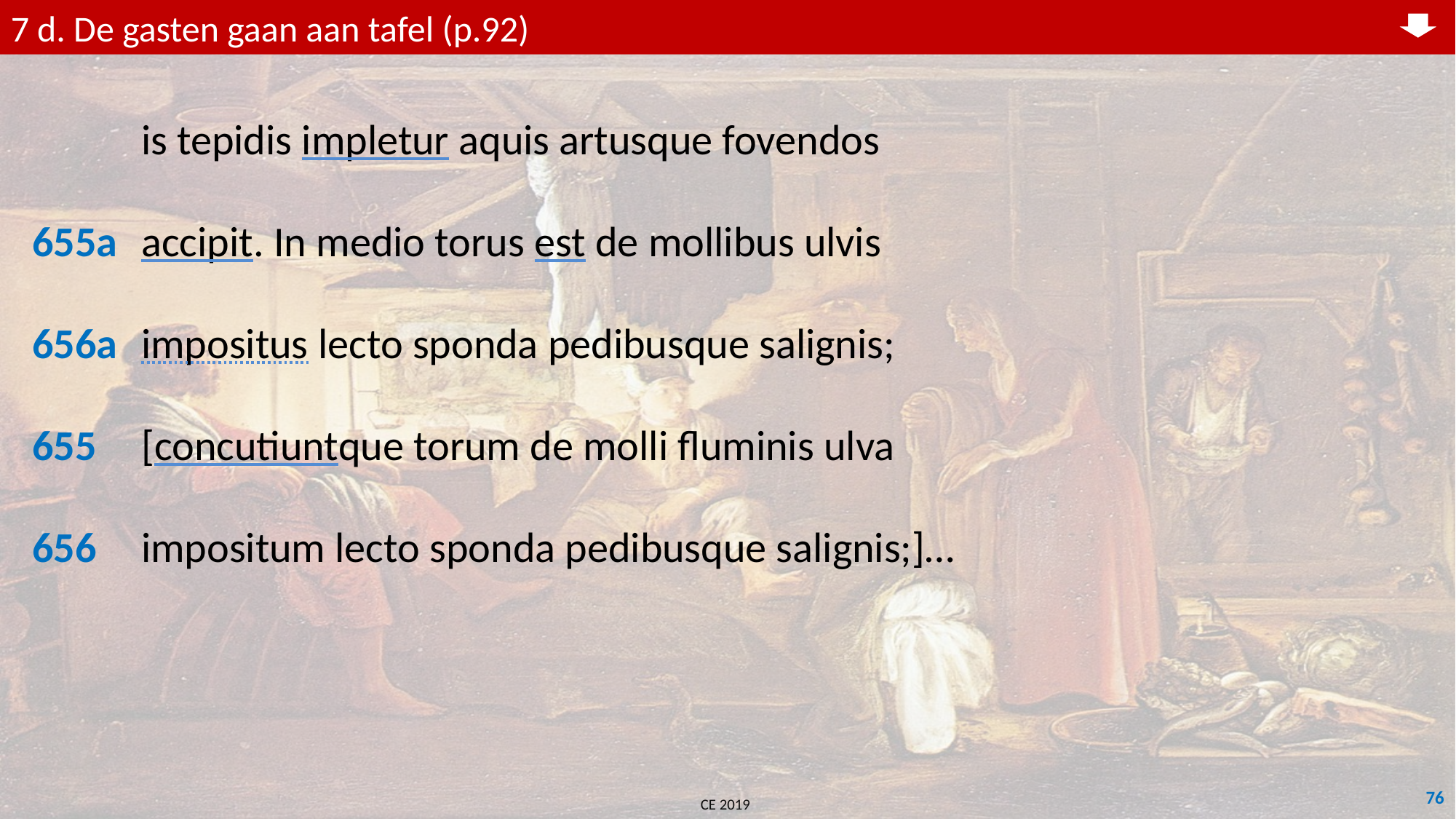

7 d. De gasten gaan aan tafel (p.92)

	is tepidis impletur aquis artusque fovendos
655a	accipit. In medio torus est de mollibus ulvis
656a	impositus lecto sponda pedibusque salignis;
655	[concutiuntque torum de molli fluminis ulva
656	impositum lecto sponda pedibusque salignis;]…
76
CE 2019